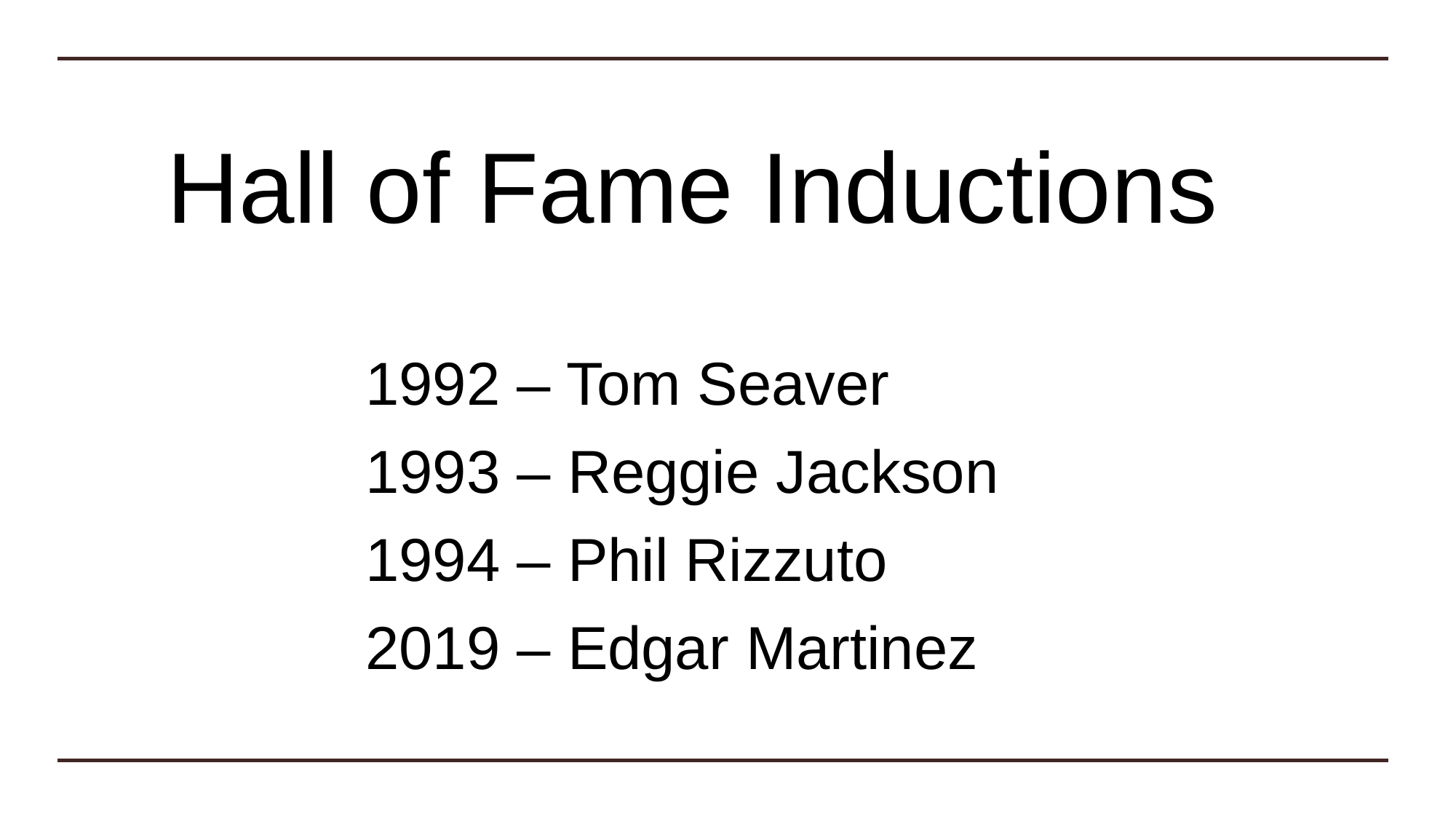

# Hall of Fame Inductions
1992 – Tom Seaver
1993 – Reggie Jackson
1994 – Phil Rizzuto
2019 – Edgar Martinez